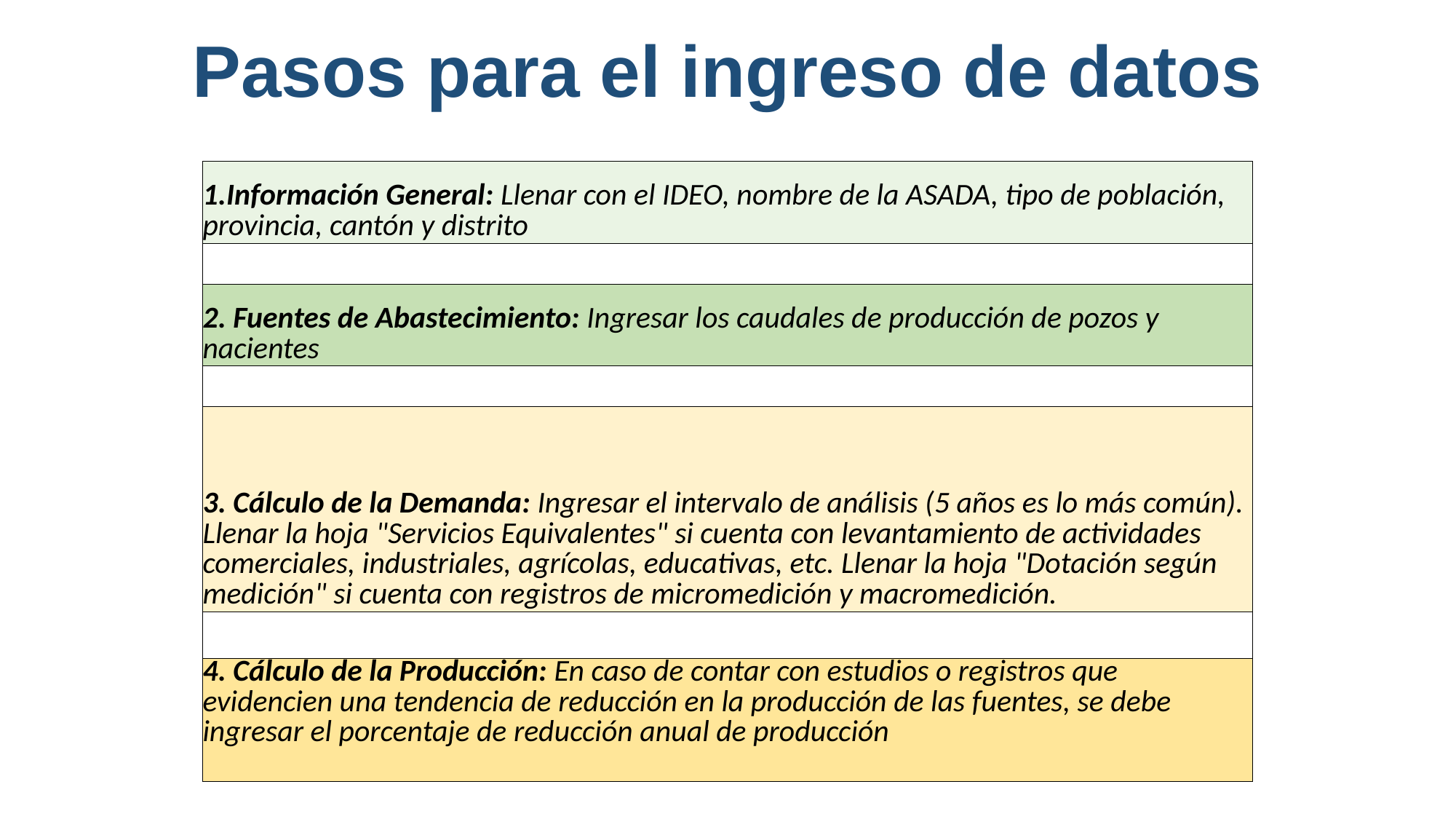

Pasos para el ingreso de datos
| 1.Información General: Llenar con el IDEO, nombre de la ASADA, tipo de población, provincia, cantón y distrito |
| --- |
|  |
| 2. Fuentes de Abastecimiento: Ingresar los caudales de producción de pozos y nacientes |
|  |
| 3. Cálculo de la Demanda: Ingresar el intervalo de análisis (5 años es lo más común). Llenar la hoja "Servicios Equivalentes" si cuenta con levantamiento de actividades comerciales, industriales, agrícolas, educativas, etc. Llenar la hoja "Dotación según medición" si cuenta con registros de micromedición y macromedición. |
|  |
| 4. Cálculo de la Producción: En caso de contar con estudios o registros que evidencien una tendencia de reducción en la producción de las fuentes, se debe ingresar el porcentaje de reducción anual de producción |